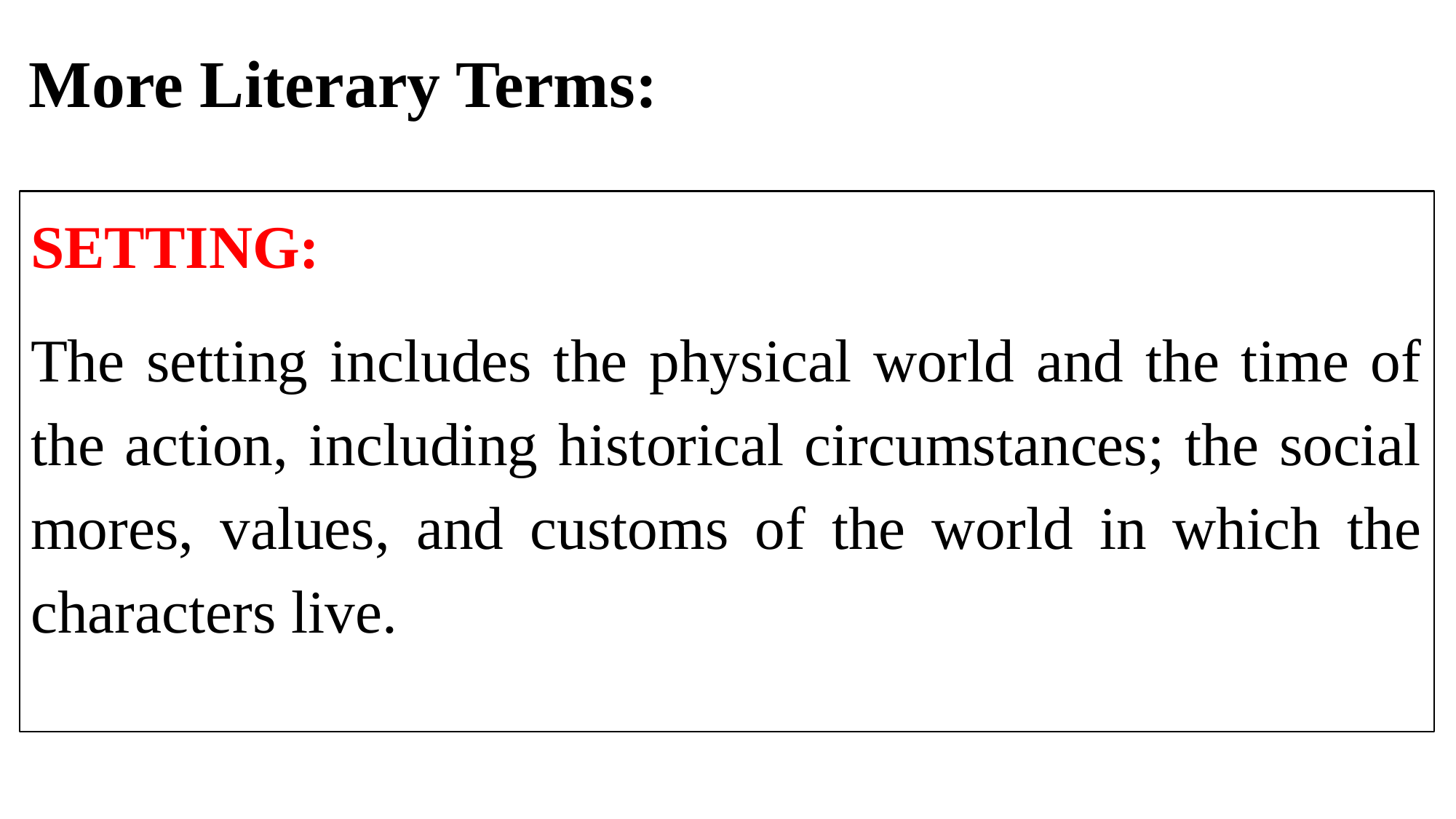

# More Literary Terms:
SETTING:
The setting includes the physical world and the time of the action, including historical circumstances; the social mores, values, and customs of the world in which the characters live.